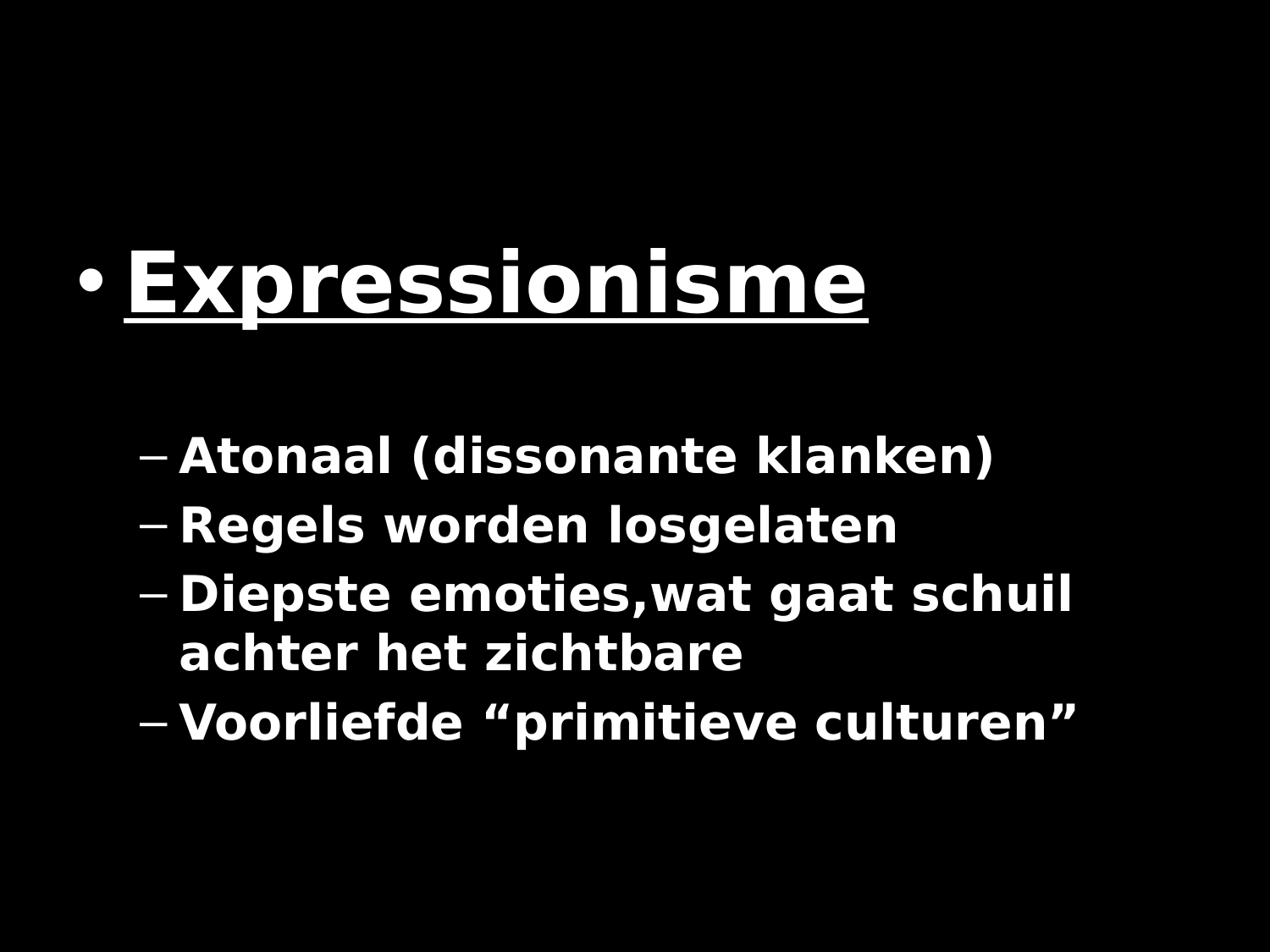

#
Expressionisme

Atonaal (dissonante klanken)
Regels worden losgelaten
Diepste emoties,wat gaat schuil achter het zichtbare
Voorliefde “primitieve culturen”